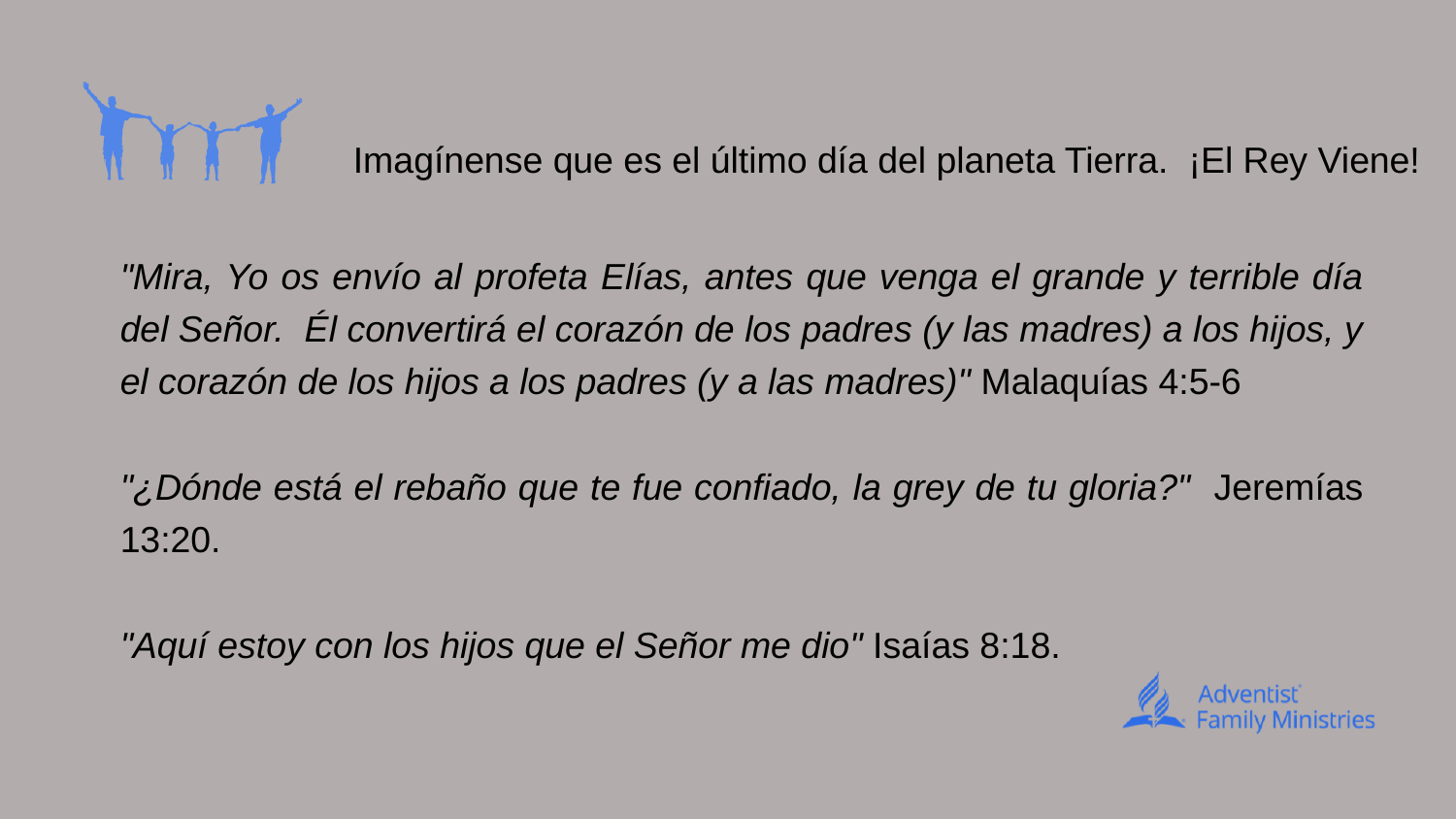

# Imagínense que es el último día del planeta Tierra.  ¡El Rey Viene!
"Mira, Yo os envío al profeta Elías, antes que venga el grande y terrible día del Señor.  Él convertirá el corazón de los padres (y las madres) a los hijos, y el corazón de los hijos a los padres (y a las madres)" Malaquías 4:5-6

"¿Dónde está el rebaño que te fue confiado, la grey de tu gloria?"  Jeremías 13:20.

"Aquí estoy con los hijos que el Señor me dio" Isaías 8:18.